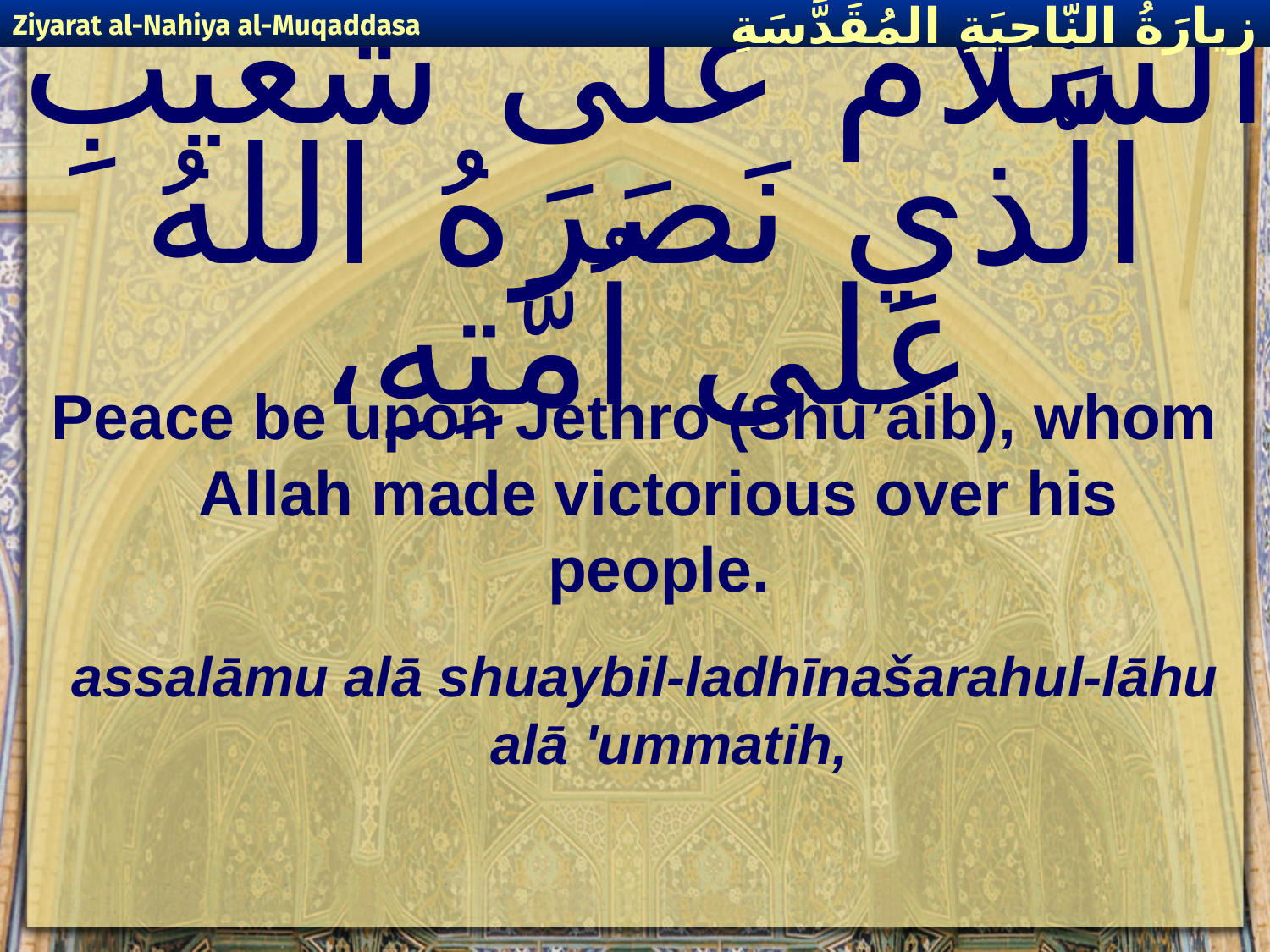

Ziyarat al-Nahiya al-Muqaddasa
زيارَةُ النّاحِيَةِ ال‍مُقَدَّسَةِ
# اَلسَّلامُ عَلى شُعَيْبِ الَّذي نَصَرَهُ اللهُ عَلى اُمَّتِهِ،
Peace be upon Jethro (Shu’aib), whom Allah made victorious over his people.
assalāmu alā shuaybil-ladhīnašarahul-lāhu alā 'ummatih,